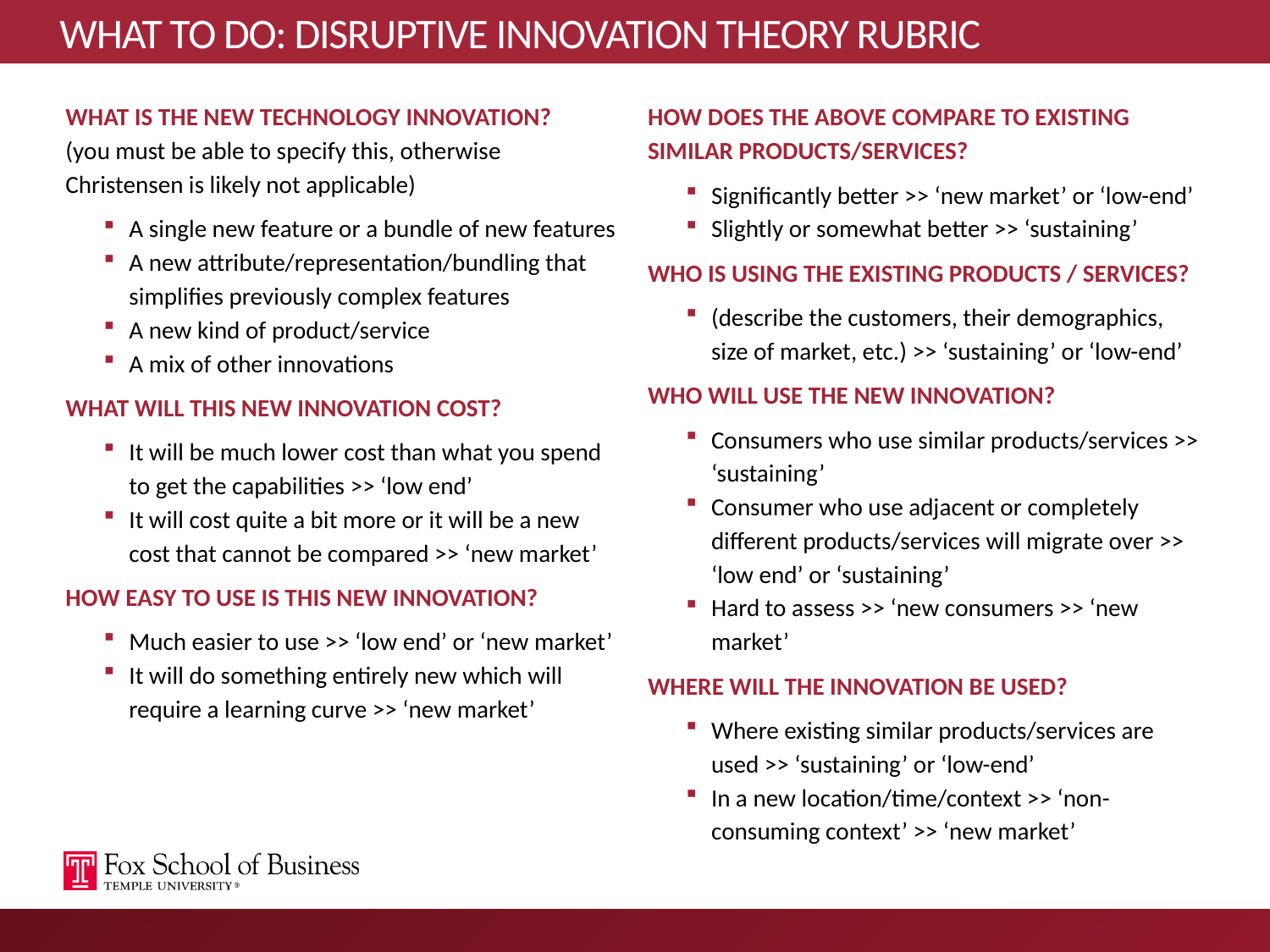

# WHAT TO DO: DISRUPTIVE INNOVATION THEORY RUBRIC
WHAT IS THE NEW TECHNOLOGY INNOVATION?
(you must be able to specify this, otherwise Christensen is likely not applicable)
A single new feature or a bundle of new features
A new attribute/representation/bundling that simplifies previously complex features
A new kind of product/service
A mix of other innovations
WHAT WILL THIS NEW INNOVATION COST?
It will be much lower cost than what you spend to get the capabilities >> ‘low end’
It will cost quite a bit more or it will be a new cost that cannot be compared >> ‘new market’
HOW EASY TO USE IS THIS NEW INNOVATION?
Much easier to use >> ‘low end’ or ‘new market’
It will do something entirely new which will require a learning curve >> ‘new market’

HOW DOES THE ABOVE COMPARE TO EXISTING SIMILAR PRODUCTS/SERVICES?
Significantly better >> ‘new market’ or ‘low-end’
Slightly or somewhat better >> ‘sustaining’
WHO IS USING THE EXISTING PRODUCTS / SERVICES?
(describe the customers, their demographics, size of market, etc.) >> ‘sustaining’ or ‘low-end’
WHO WILL USE THE NEW INNOVATION?
Consumers who use similar products/services >> ‘sustaining’
Consumer who use adjacent or completely different products/services will migrate over >> ‘low end’ or ‘sustaining’
Hard to assess >> ‘new consumers >> ‘new market’
WHERE WILL THE INNOVATION BE USED?
Where existing similar products/services are used >> ‘sustaining’ or ‘low-end’
In a new location/time/context >> ‘non-consuming context’ >> ‘new market’